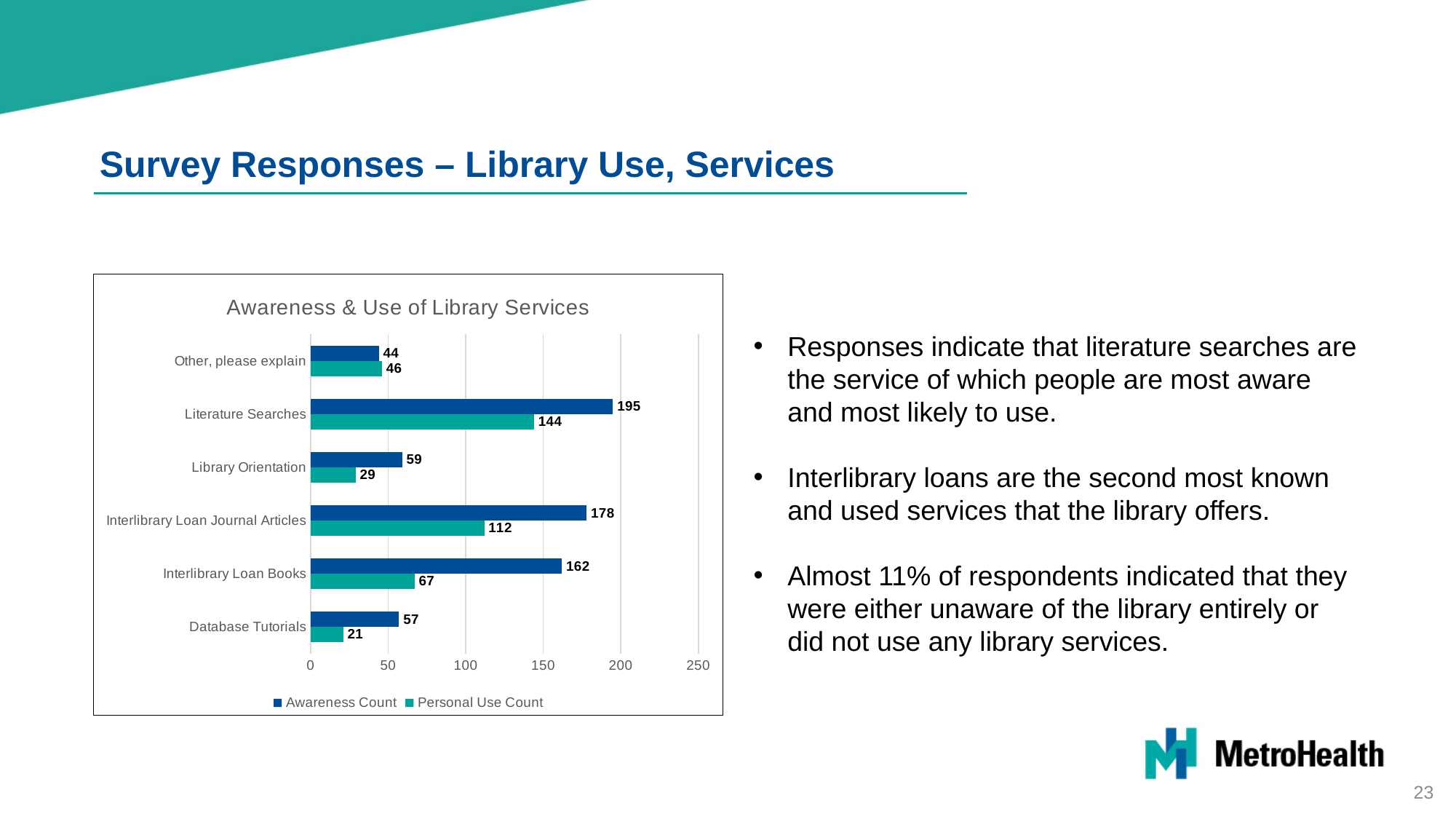

Survey Responses – Library Use, Services

### Chart: Awareness & Use of Library Services

| Category | Personal Use Count | Awareness Count |
|---|---|---|
| Database Tutorials | 21.0 | 57.0 |
| Interlibrary Loan Books | 67.0 | 162.0 |
| Interlibrary Loan Journal Articles | 112.0 | 178.0 |
| Library Orientation | 29.0 | 59.0 |
| Literature Searches | 144.0 | 195.0 |
| Other, please explain | 46.0 | 44.0 |
Responses indicate that literature searches are the service of which people are most aware and most likely to use.

Interlibrary loans are the second most known and used services that the library offers.

Almost 11% of respondents indicated that they were either unaware of the library entirely or did not use any library services.
23